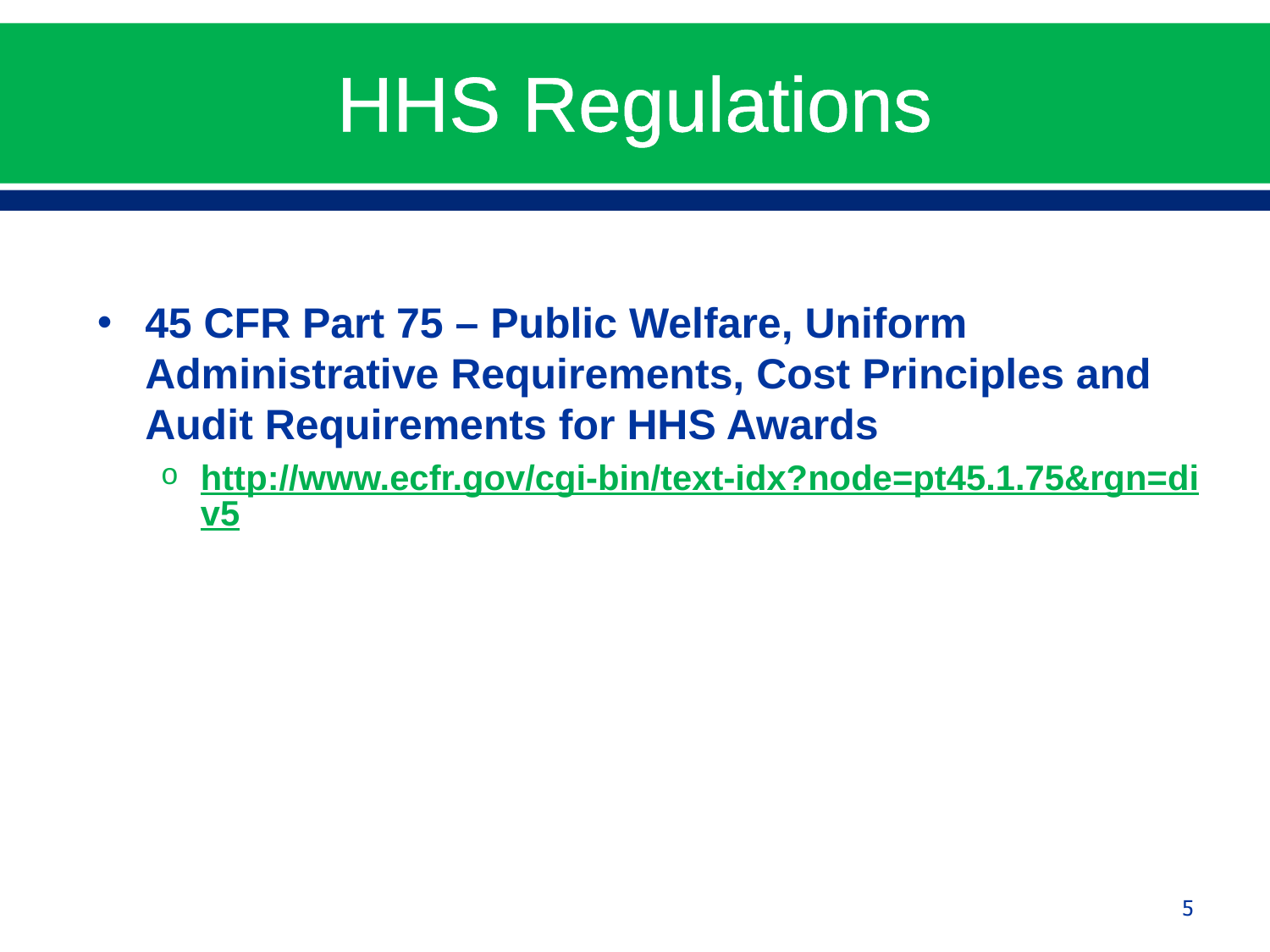

# HHS Regulations

45 CFR Part 75 – Public Welfare, Uniform Administrative Requirements, Cost Principles and Audit Requirements for HHS Awards
http://www.ecfr.gov/cgi-bin/text-idx?node=pt45.1.75&rgn=div5

5